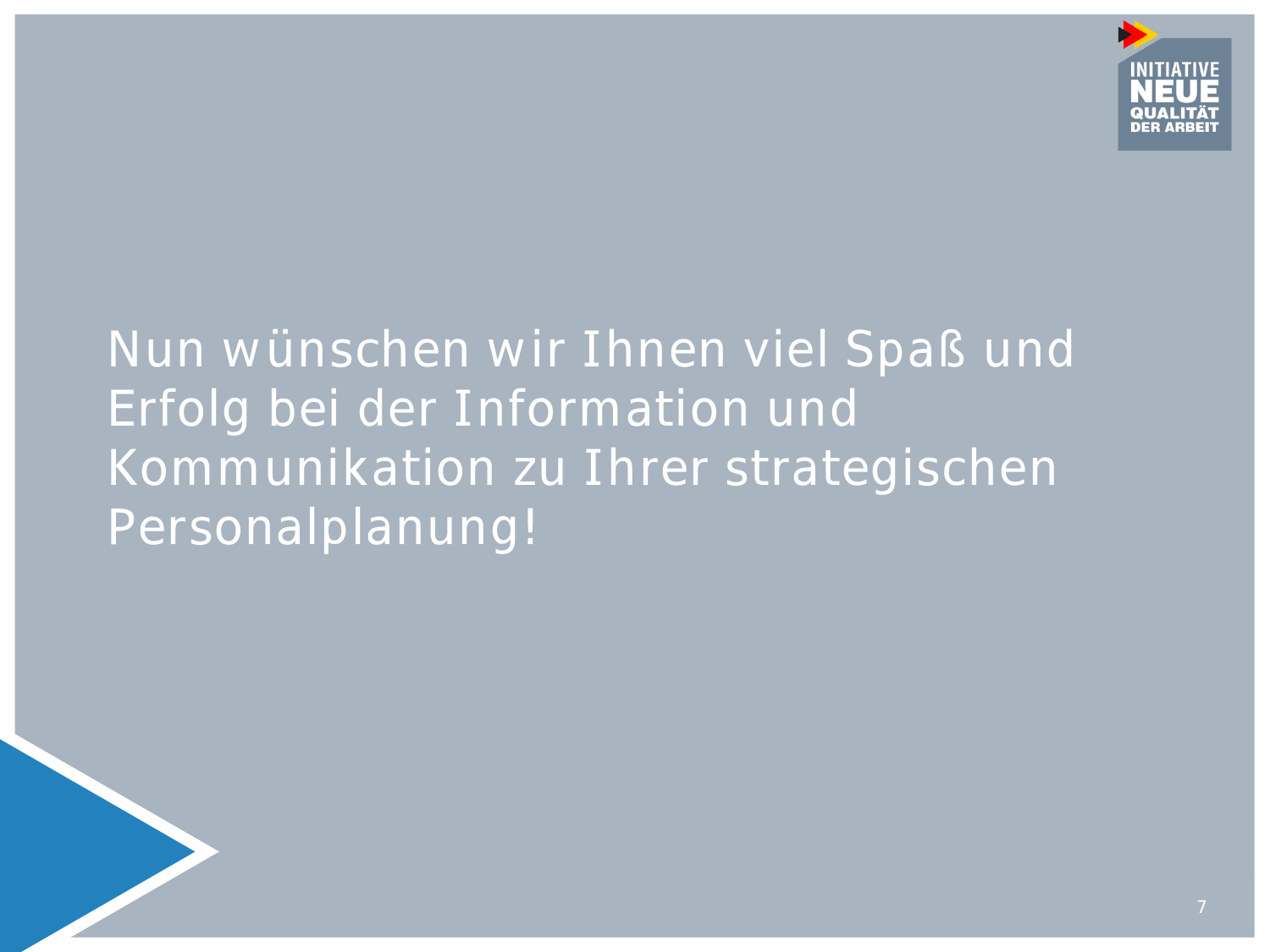

# Nun wünschen wir Ihnen viel Spaß und Erfolg bei der Information und Kommunikation zu Ihrer strategischen Personalplanung!
7